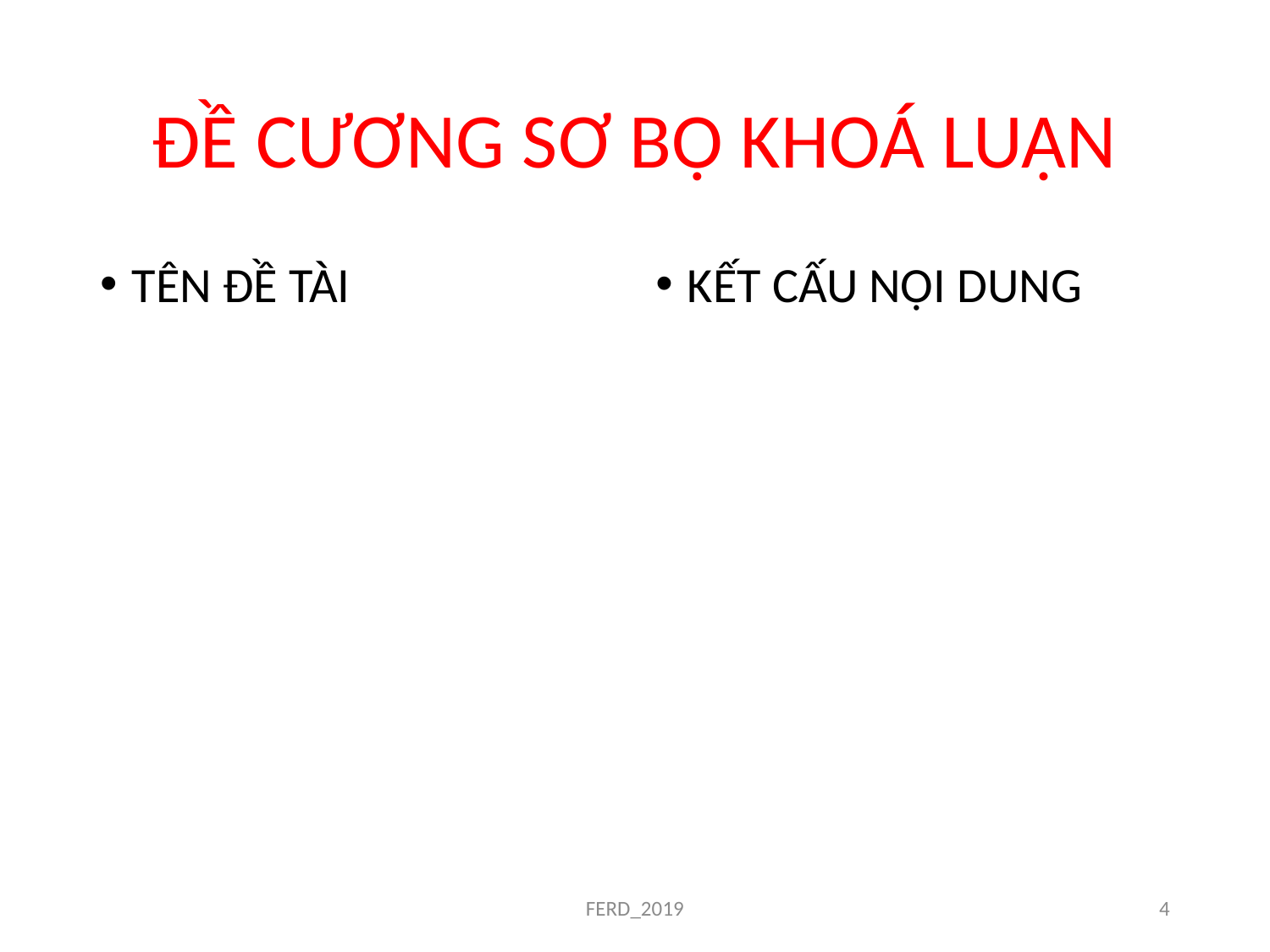

# ĐỀ CƯƠNG SƠ BỘ KHOÁ LUẬN
TÊN ĐỀ TÀI
KẾT CẤU NỘI DUNG

FERD_2019
4